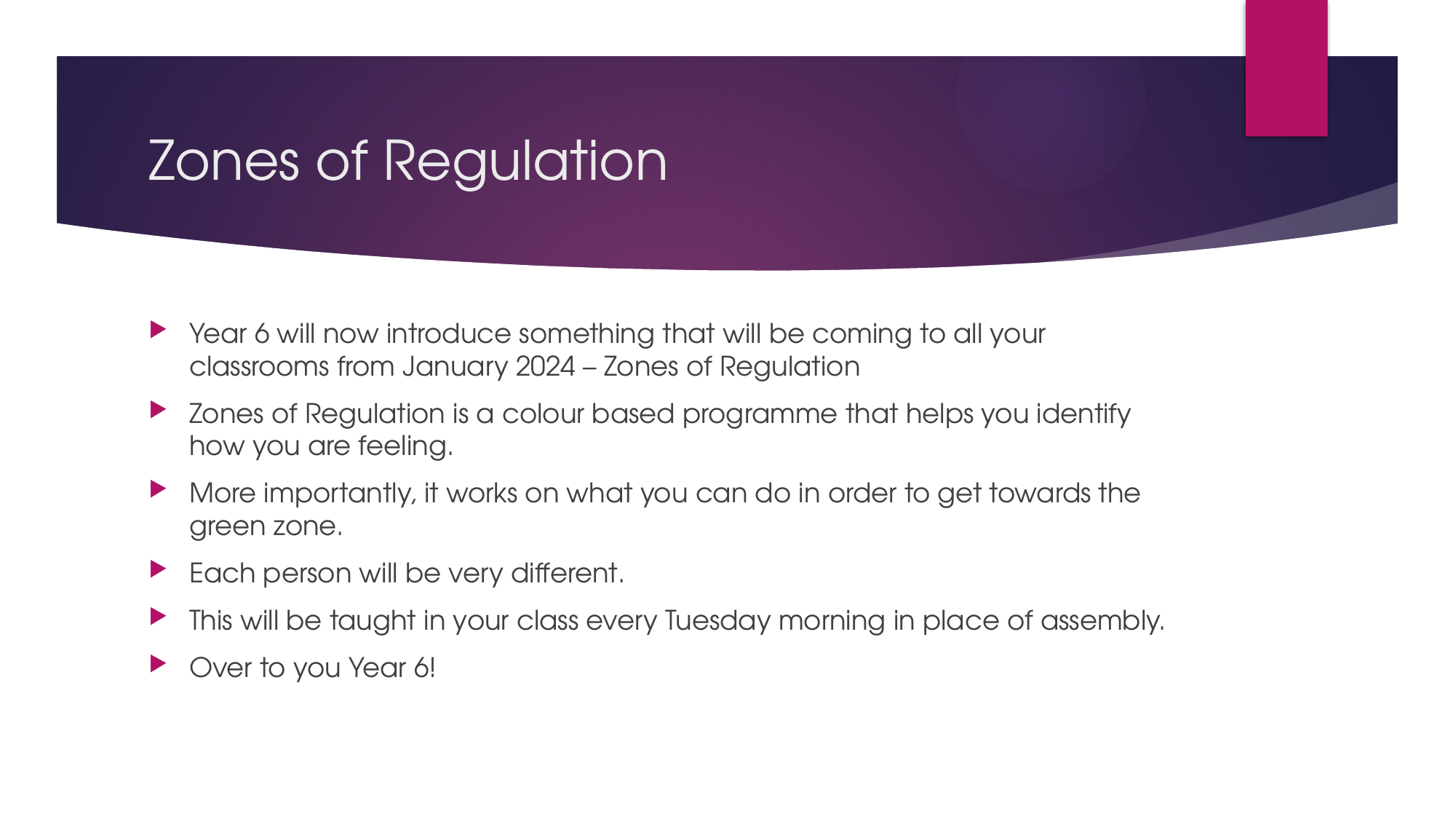

# Zones of Regulation
Year 6 will now introduce something that will be coming to all your classrooms from January 2024 – Zones of Regulation
Zones of Regulation is a colour based programme that helps you identify how you are feeling.
More importantly, it works on what you can do in order to get towards the green zone.
Each person will be very different.
This will be taught in your class every Tuesday morning in place of assembly.
Over to you Year 6!